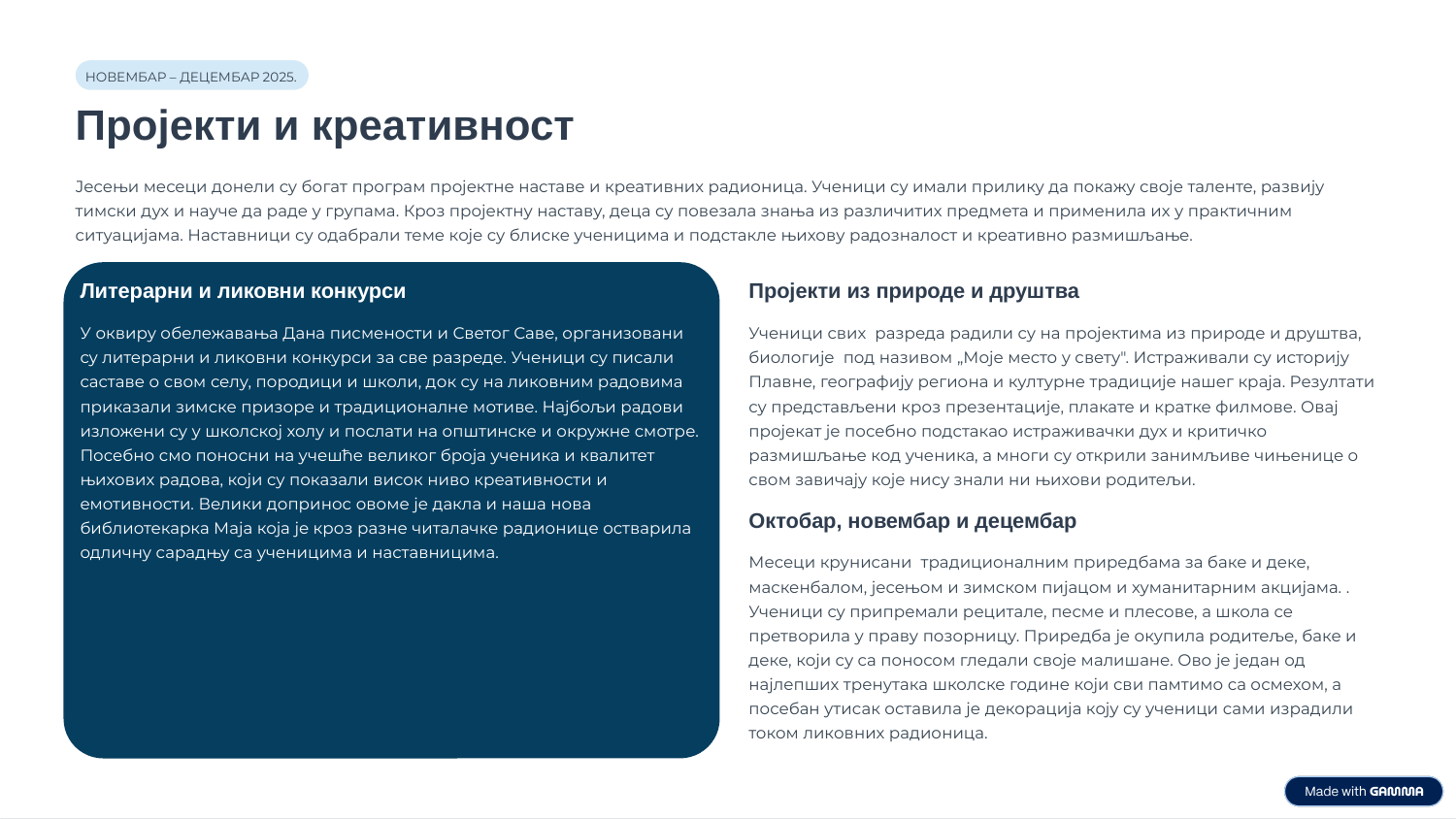

НОВЕМБАР – ДЕЦЕМБАР 2025.
Пројекти и креативност
Јесењи месеци донели су богат програм пројектне наставе и креативних радионица. Ученици су имали прилику да покажу своје таленте, развију тимски дух и науче да раде у групама. Кроз пројектну наставу, деца су повезала знања из различитих предмета и применила их у практичним ситуацијама. Наставници су одабрали теме које су блиске ученицима и подстакле њихову радозналост и креативно размишљање.

Литерарни и ликовни конкурси
Пројекти из природе и друштва
У оквиру обележавања Дана писмености и Светог Саве, организовани су литерарни и ликовни конкурси за све разреде. Ученици су писали саставе о свом селу, породици и школи, док су на ликовним радовима приказали зимске призоре и традиционалне мотиве. Најбољи радови изложени су у школској холу и послати на општинске и окружне смотре. Посебно смо поносни на учешће великог броја ученика и квалитет њихових радова, који су показали висок ниво креативности и емотивности. Велики допринос овоме је дакла и наша нова библиотекарка Маја која је кроз разне читалачке радионице остварила одличну сарадњу са ученицима и наставницима.
Ученици свих  разреда радили су на пројектима из природе и друштва, биологије  под називом „Моје место у свету". Истраживали су историју Плавне, географију региона и културне традиције нашег краја. Резултати су представљени кроз презентације, плакате и кратке филмове. Овај пројекат је посебно подстакао истраживачки дух и критичко размишљање код ученика, а многи су открили занимљиве чињенице о свом завичају које нису знали ни њихови родитељи.
Октобар, новембар и децембар
Месеци крунисани  традиционалним приредбама за баке и деке, маскенбалом, јесењом и зимском пијацом и хуманитарним акцијама. . Ученици су припремали рецитале, песме и плесове, а школа се претворила у праву позорницу. Приредба је окупила родитеље, баке и деке, који су са поносом гледали своје малишане. Ово је један од најлепших тренутака школске године који сви памтимо са осмехом, а посебан утисак оставила је декорација коју су ученици сами израдили током ликовних радионица.